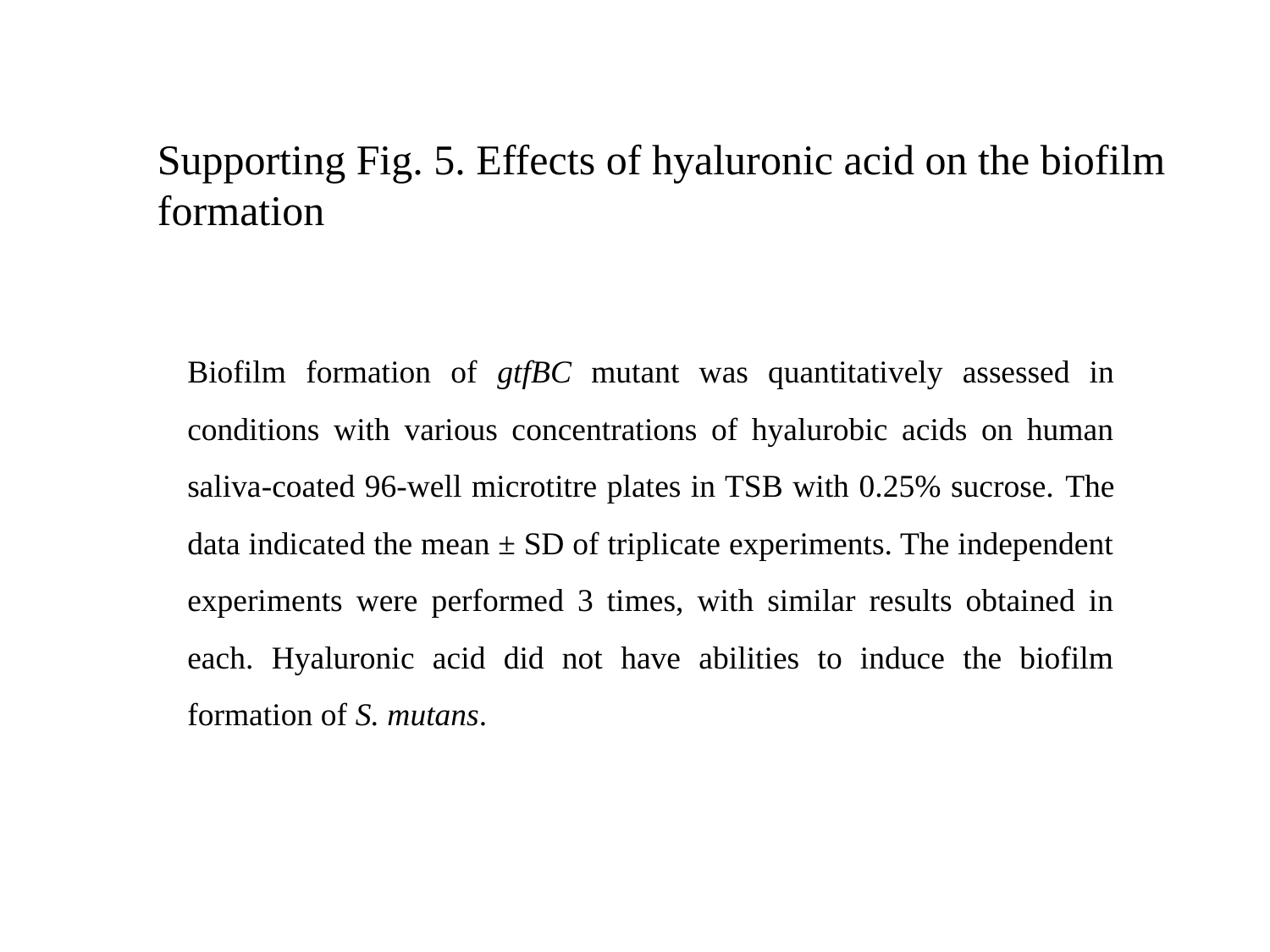

Supporting Fig. 5. Effects of hyaluronic acid on the biofilm formation
Biofilm formation of gtfBC mutant was quantitatively assessed in conditions with various concentrations of hyalurobic acids on human saliva-coated 96-well microtitre plates in TSB with 0.25% sucrose. The data indicated the mean ± SD of triplicate experiments. The independent experiments were performed 3 times, with similar results obtained in each. Hyaluronic acid did not have abilities to induce the biofilm formation of S. mutans.